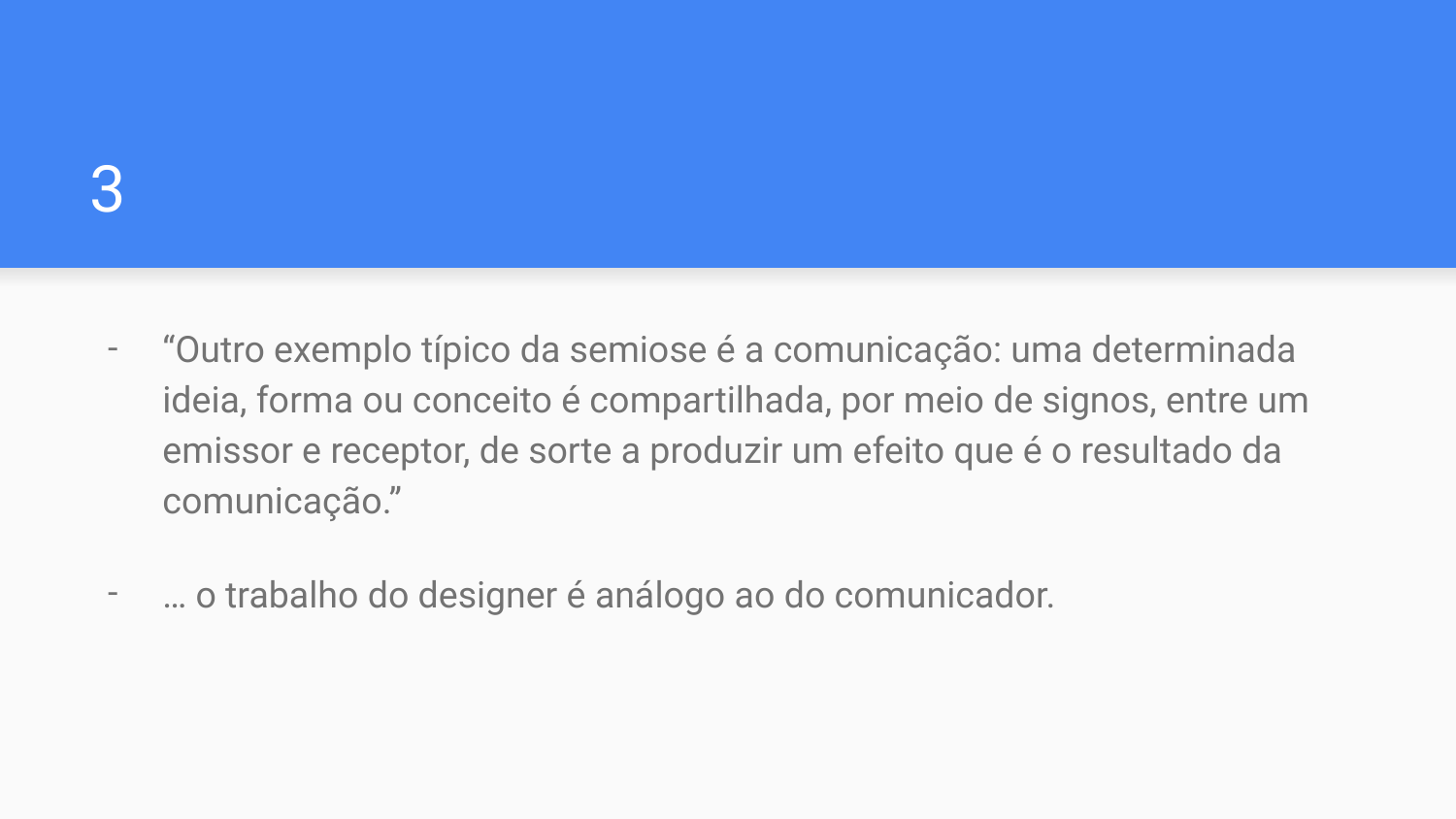

# 3
“Outro exemplo típico da semiose é a comunicação: uma determinada ideia, forma ou conceito é compartilhada, por meio de signos, entre um emissor e receptor, de sorte a produzir um efeito que é o resultado da comunicação.”
… o trabalho do designer é análogo ao do comunicador.